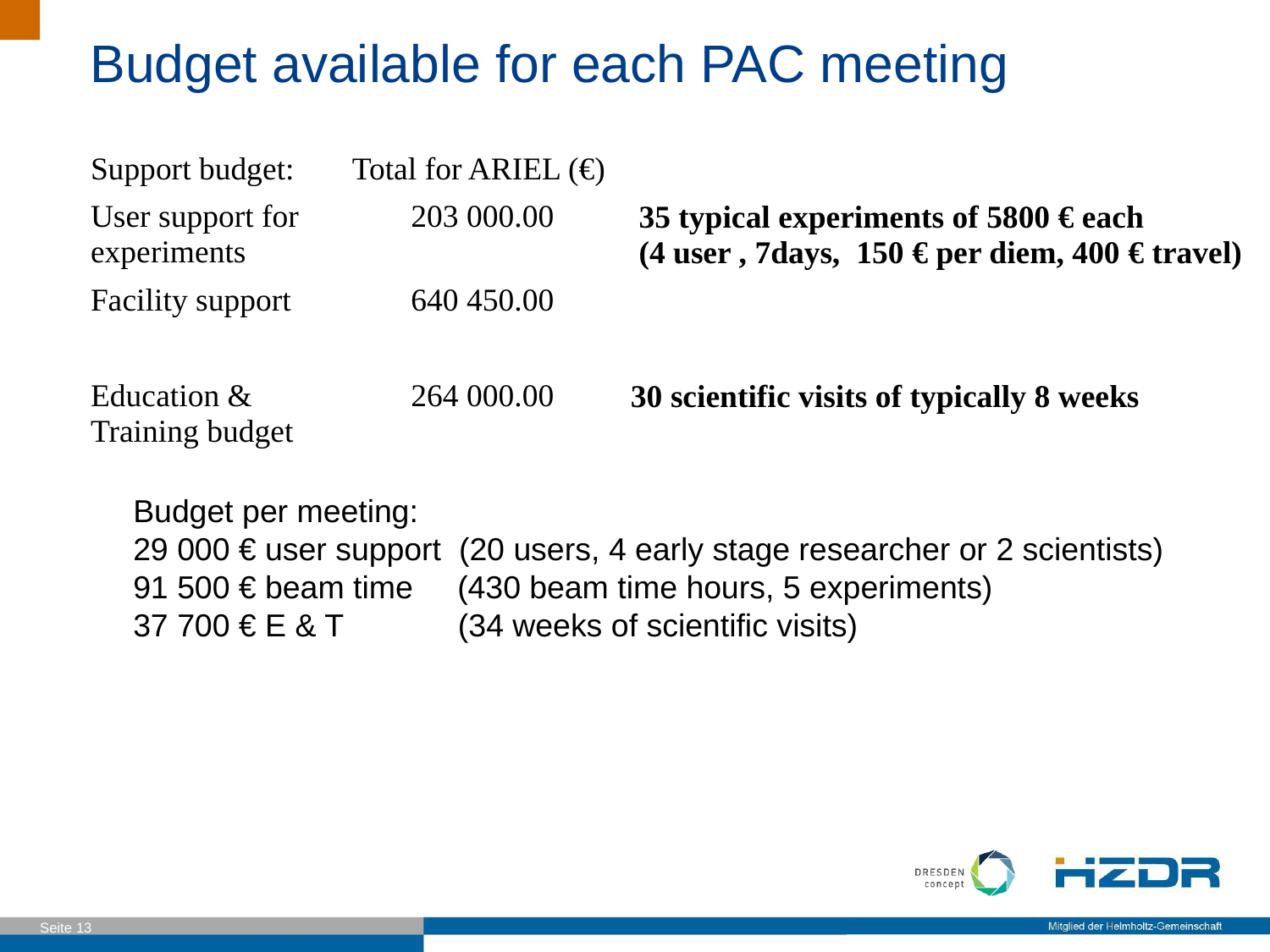

Budget available for each PAC meeting
| Support budget: |  | Total for ARIEL (€) |
| --- | --- | --- |
| User support for experiments |  | 203 000.00 |
| Facility support |  | 640 450.00 |
|  |  |  |
| Education & Training budget |  | 264 000.00 |
|  |
| --- |
| 35 typical experiments of 5800 € each (4 user , 7days, 150 € per diem, 400 € travel) |
|  |
|  |
| 30 scientific visits of typically 8 weeks |
Budget per meeting:
29 000 € user support  (20 users, 4 early stage researcher or 2 scientists)
91 500 € beam time     (430 beam time hours, 5 experiments)
37 700 € E & T	        (34 weeks of scientific visits)